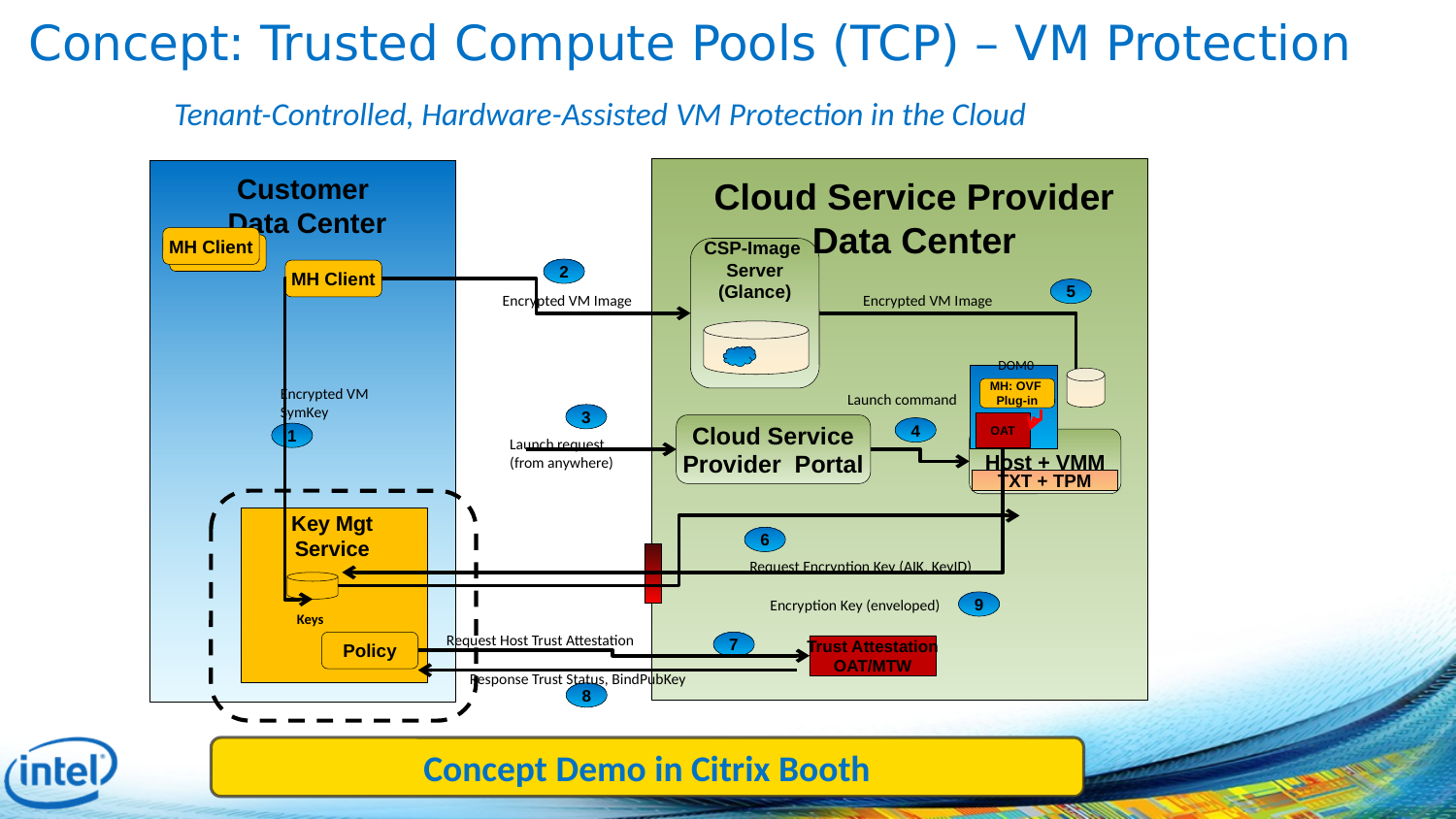

Concept: Trusted Compute Pools (TCP) – VM Protection
	Tenant-Controlled, Hardware-Assisted VM Protection in the Cloud

Customer
Data Center
Cloud Service Provider
Data Center
MH Client
MH Client
CSP-Image
Server
(Glance)

2
MH Client
5
Encrypted VM Image
Encrypted VM Image
DOM0

MH: OVF
Plug-in
OAT
Host + VMM
TXT + TPM

Encrypted VM SymKey
Launch command
3
Cloud Service
Provider  Portal
4
1
Launch request
(from anywhere)

Key Mgt
Service
6

Request Encryption Key (AIK, KeyID)

Encryption Key (enveloped)
9
Keys
Request Host Trust Attestation
Policy
7
Trust Attestation
OAT/MTW
Response Trust Status, BindPubKey
8
Concept Demo in Citrix Booth